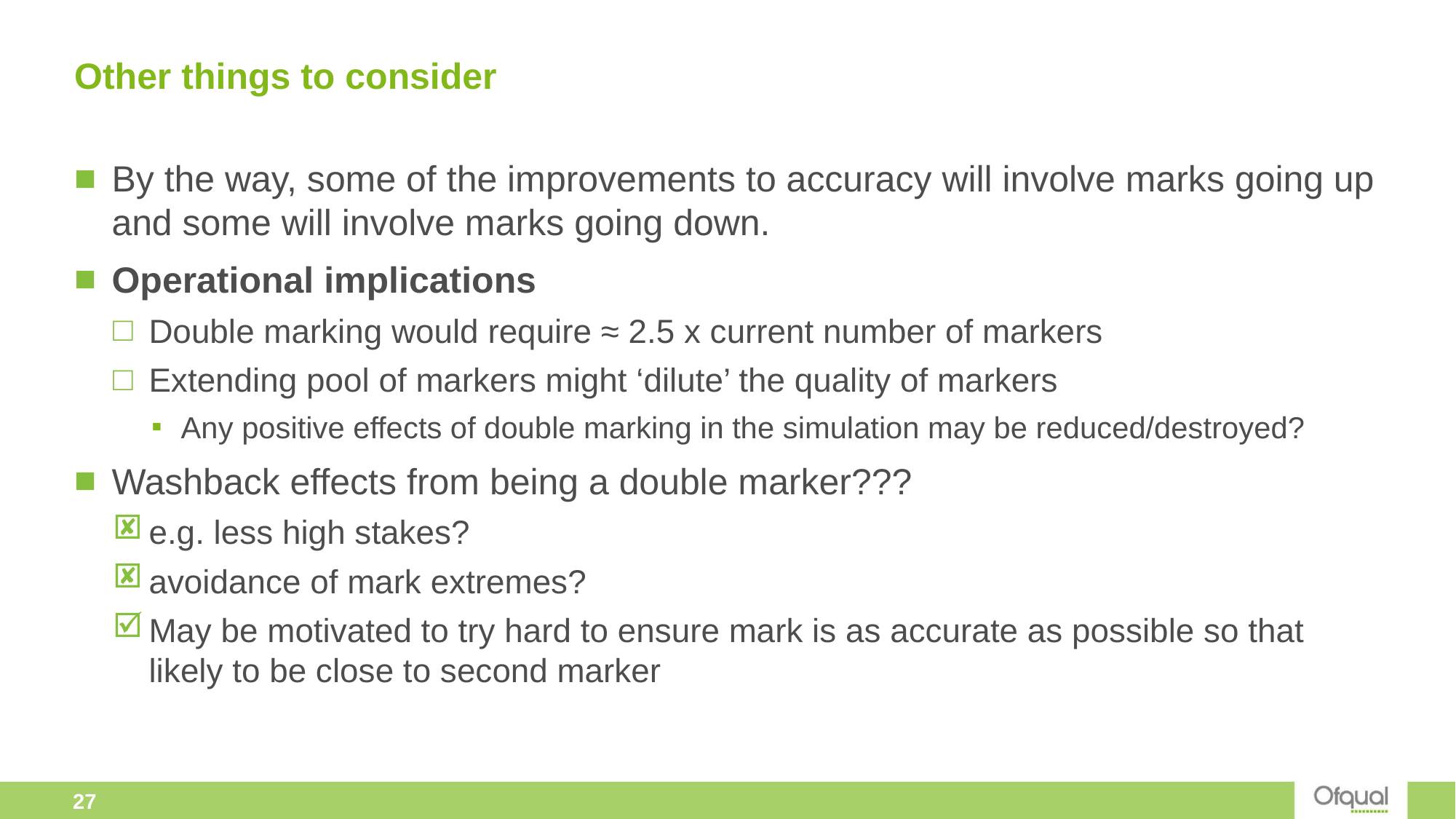

# Other things to consider
By the way, some of the improvements to accuracy will involve marks going up and some will involve marks going down.
Operational implications
Double marking would require ≈ 2.5 x current number of markers
Extending pool of markers might ‘dilute’ the quality of markers
Any positive effects of double marking in the simulation may be reduced/destroyed?
Washback effects from being a double marker???
e.g. less high stakes?
avoidance of mark extremes?
May be motivated to try hard to ensure mark is as accurate as possible so that likely to be close to second marker
27